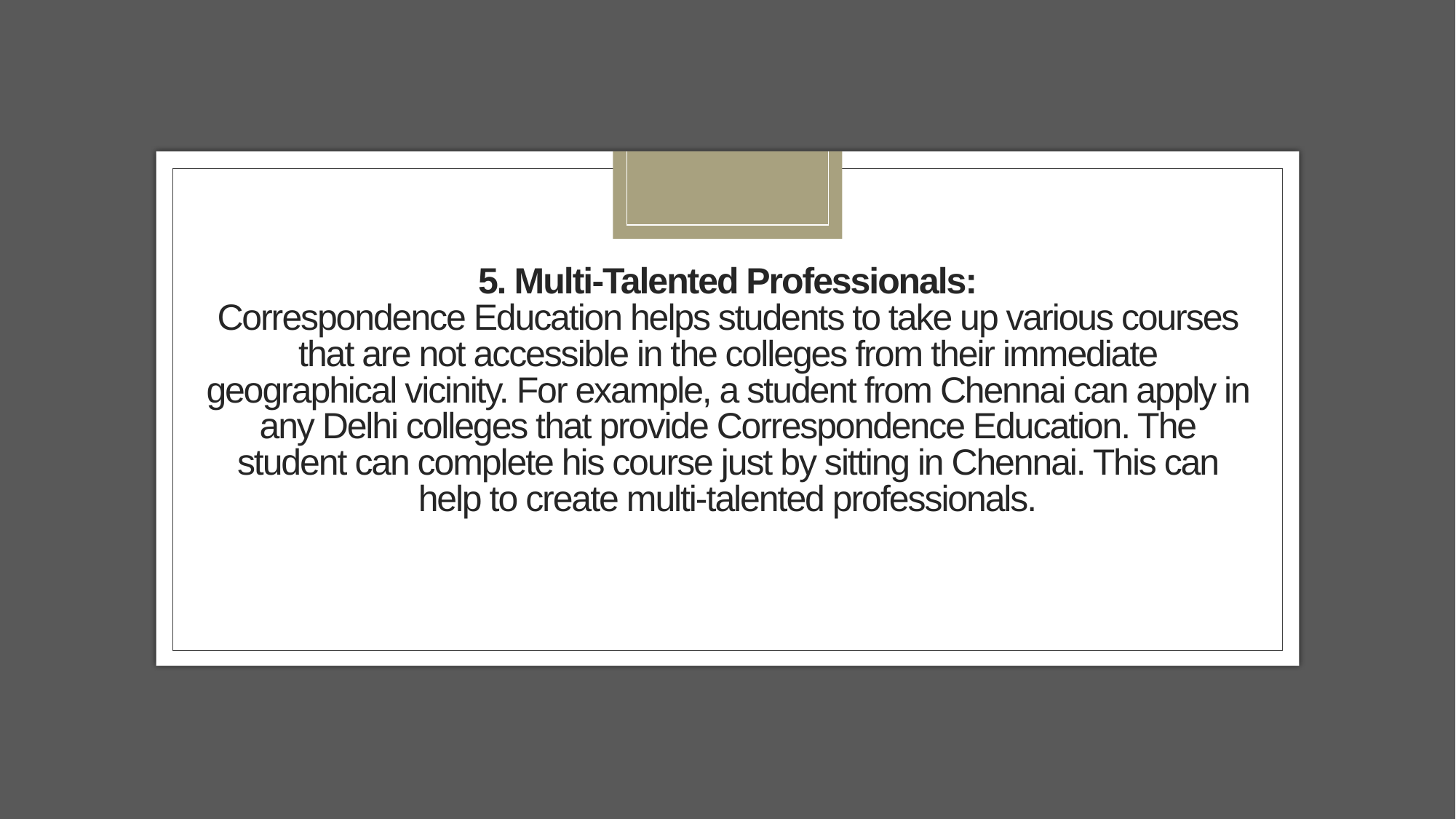

# 5. Multi-Talented Professionals: Correspondence Education helps students to take up various courses that are not accessible in the colleges from their immediate geographical vicinity. For example, a student from Chennai can apply in any Delhi colleges that provide Correspondence Education. The student can complete his course just by sitting in Chennai. This can help to create multi-talented professionals.